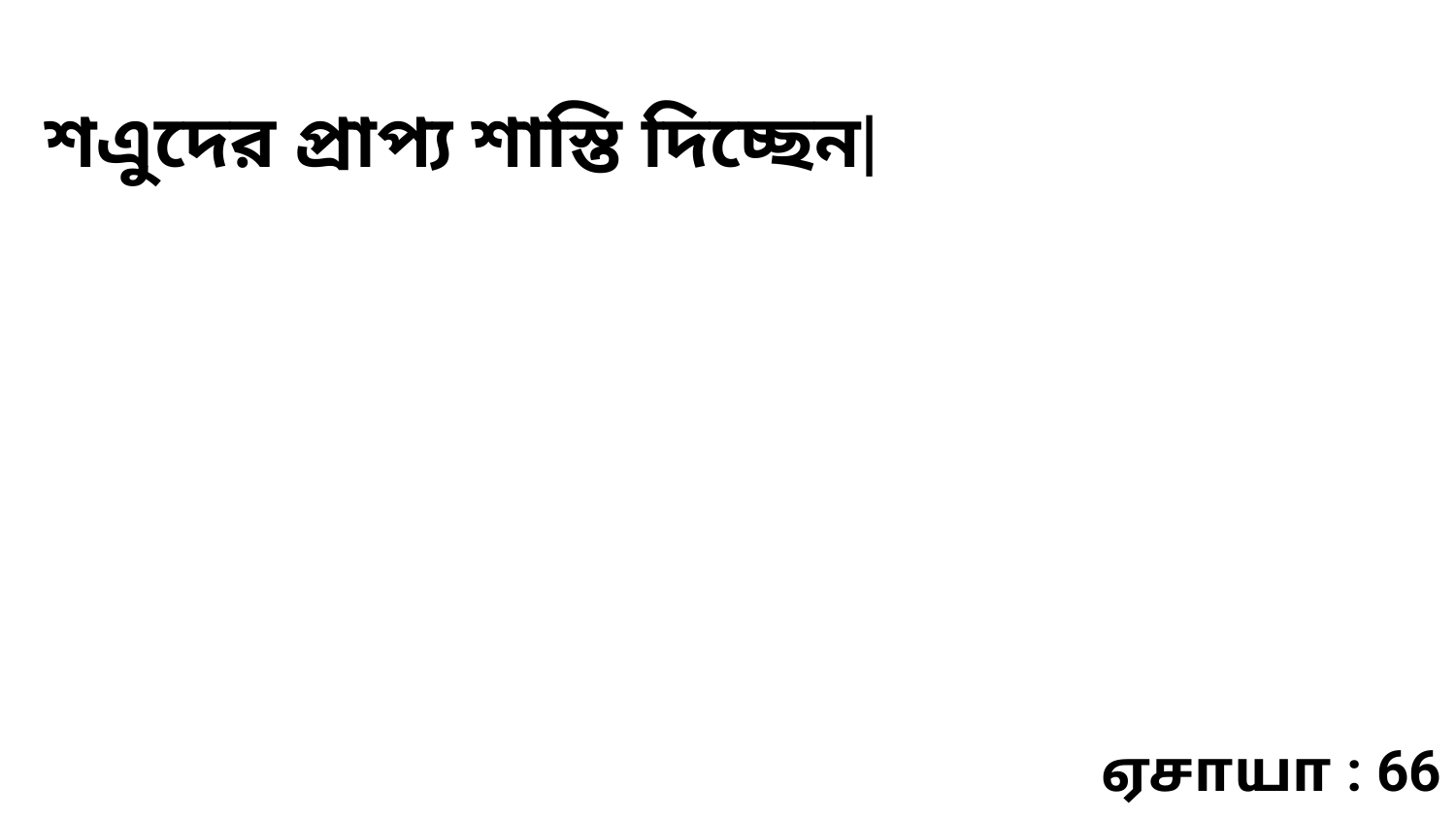

শএুদের প্রাপ্য শাস্তি দিচ্ছেন|
ஏசாயா : 66